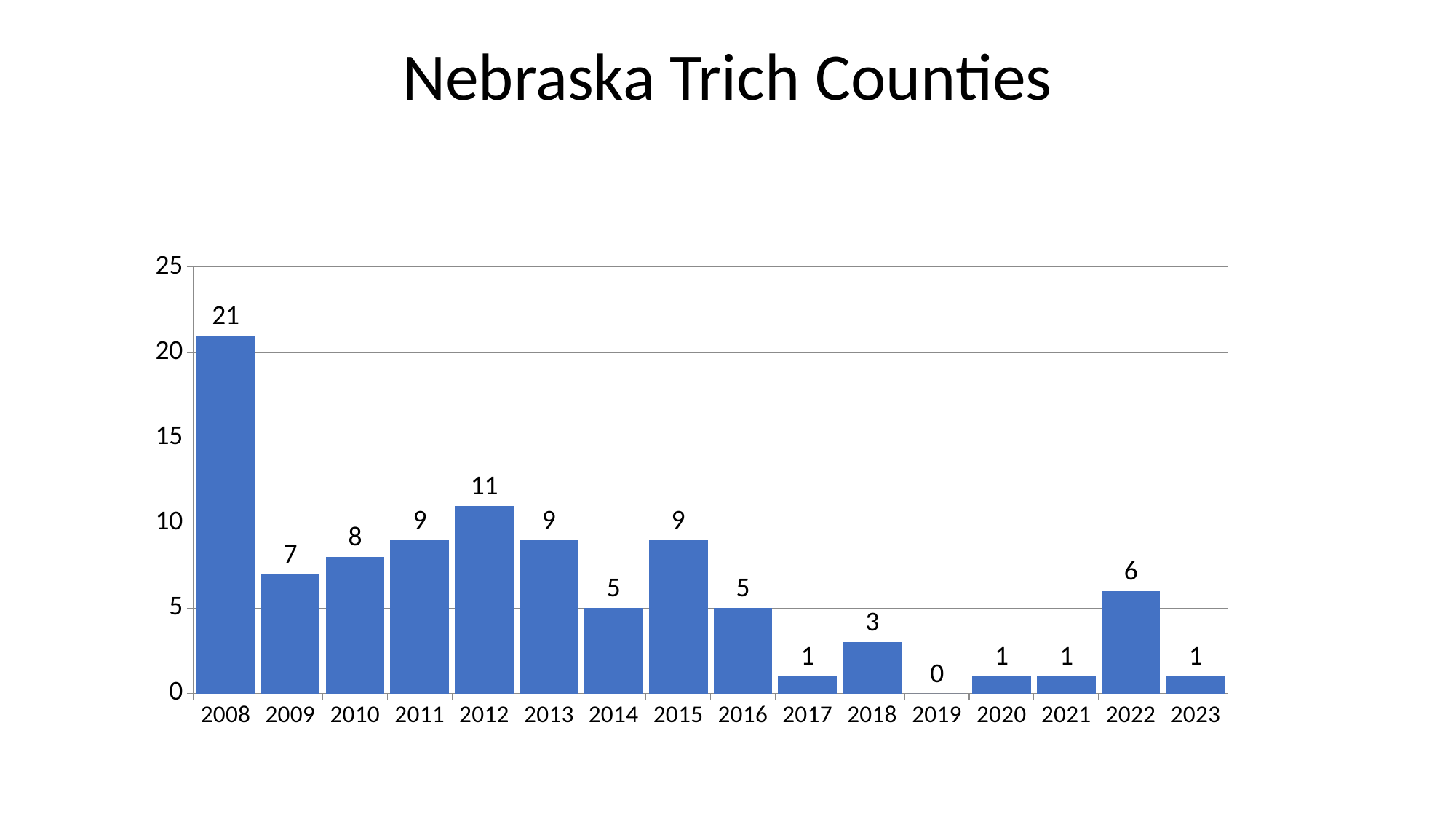

Nebraska Trich Counties

### Chart

| Category | Counties |
|---|---|
| 2008 | 21.0 |
| 2009 | 7.0 |
| 2010 | 8.0 |
| 2011 | 9.0 |
| 2012 | 11.0 |
| 2013 | 9.0 |
| 2014 | 5.0 |
| 2015 | 9.0 |
| 2016 | 5.0 |
| 2017 | 1.0 |
| 2018 | 3.0 |
| 2019 | 0.0 |
| 2020 | 1.0 |
| 2021 | 1.0 |
| 2022 | 6.0 |
| 2023 | 1.0 |